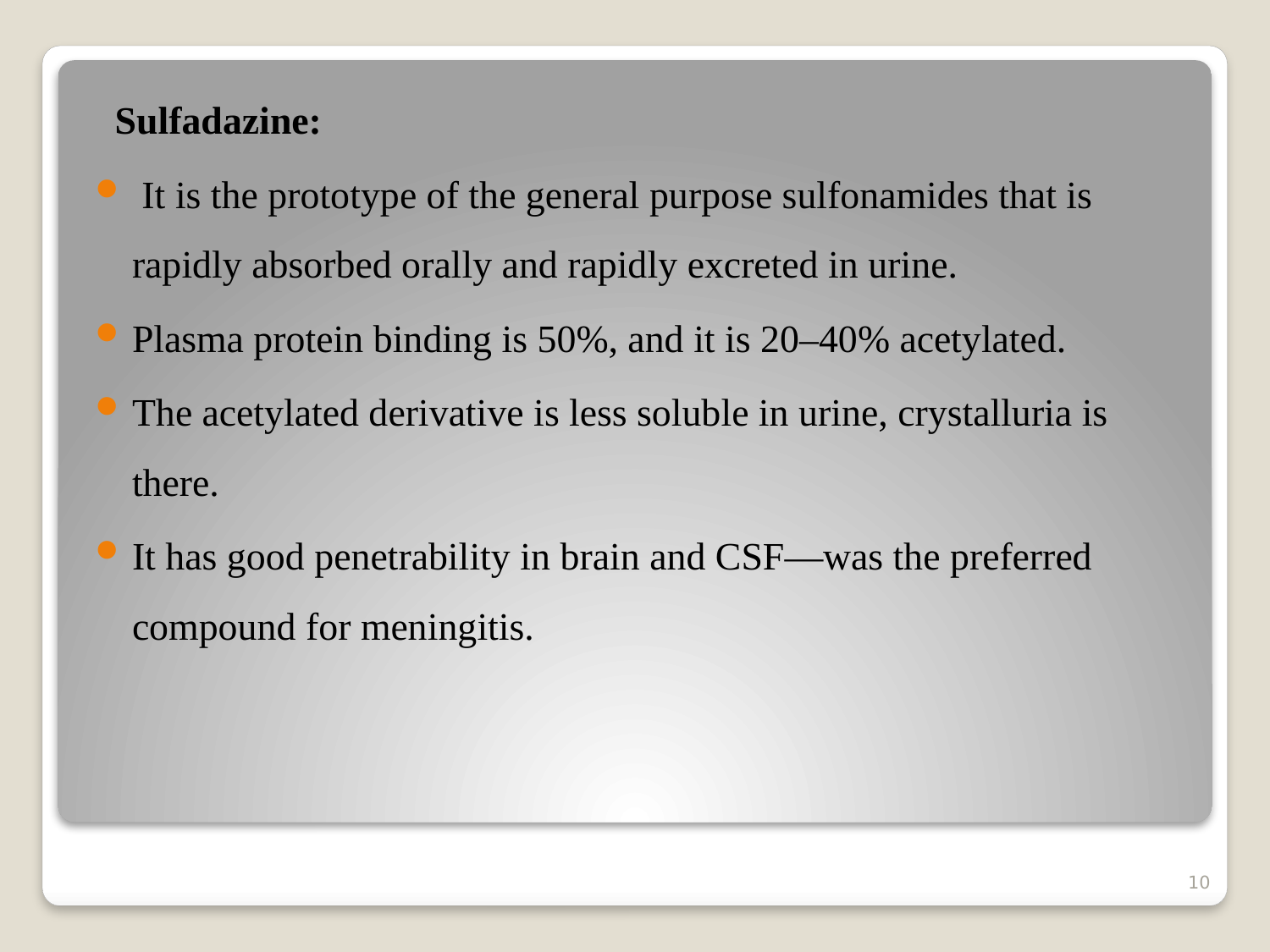

Sulfadazine:
 It is the prototype of the general purpose sulfonamides that is rapidly absorbed orally and rapidly excreted in urine.
Plasma protein binding is 50%, and it is 20–40% acetylated.
The acetylated derivative is less soluble in urine, crystalluria is there.
It has good penetrability in brain and CSF—was the preferred compound for meningitis.

10